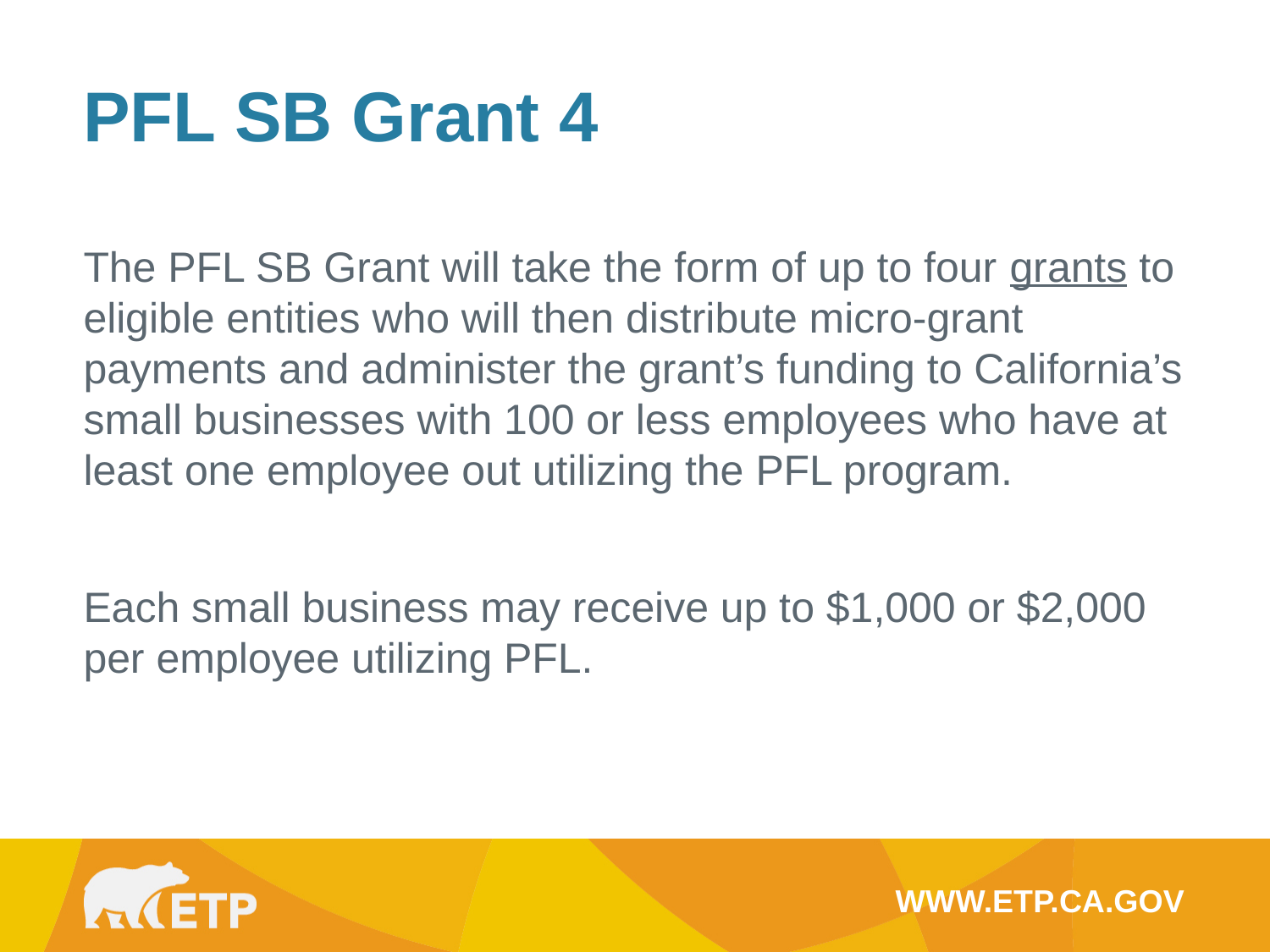

PFL SB Grant 4
The PFL SB Grant will take the form of up to four grants to eligible entities who will then distribute micro-grant payments and administer the grant’s funding to California’s small businesses with 100 or less employees who have at least one employee out utilizing the PFL program.

Each small business may receive up to $1,000 or $2,000 per employee utilizing PFL.
WWW.ETP.CA.GOV